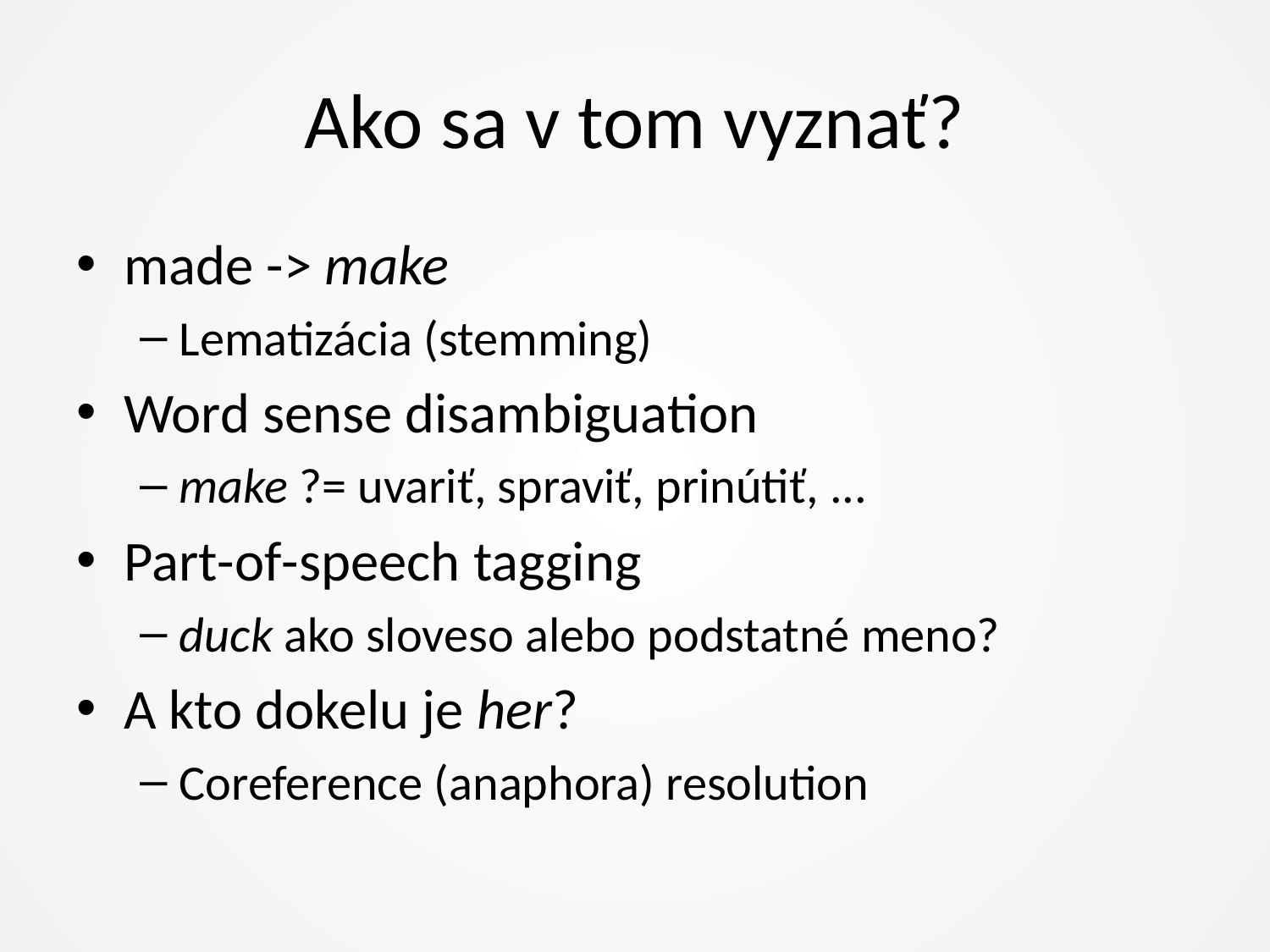

# Ako sa v tom vyznať?
made -> make
Lematizácia (stemming)
Word sense disambiguation
make ?= uvariť, spraviť, prinútiť, ...
Part-of-speech tagging
duck ako sloveso alebo podstatné meno?
A kto dokelu je her?
Coreference (anaphora) resolution